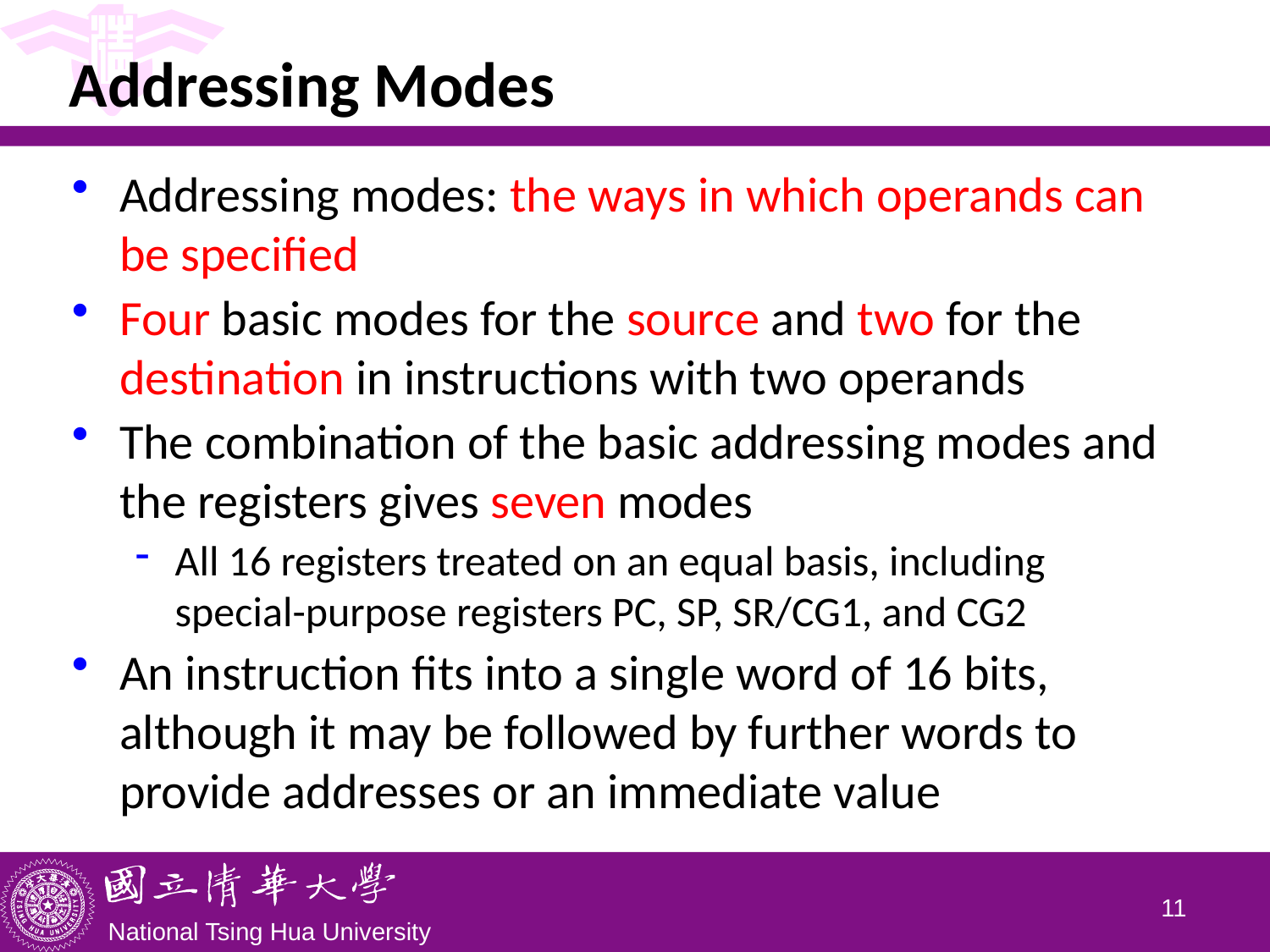

# Addressing Modes
Addressing modes: the ways in which operands can be specified
Four basic modes for the source and two for the destination in instructions with two operands
The combination of the basic addressing modes and the registers gives seven modes
All 16 registers treated on an equal basis, including special-purpose registers PC, SP, SR/CG1, and CG2
An instruction fits into a single word of 16 bits, although it may be followed by further words to provide addresses or an immediate value

11